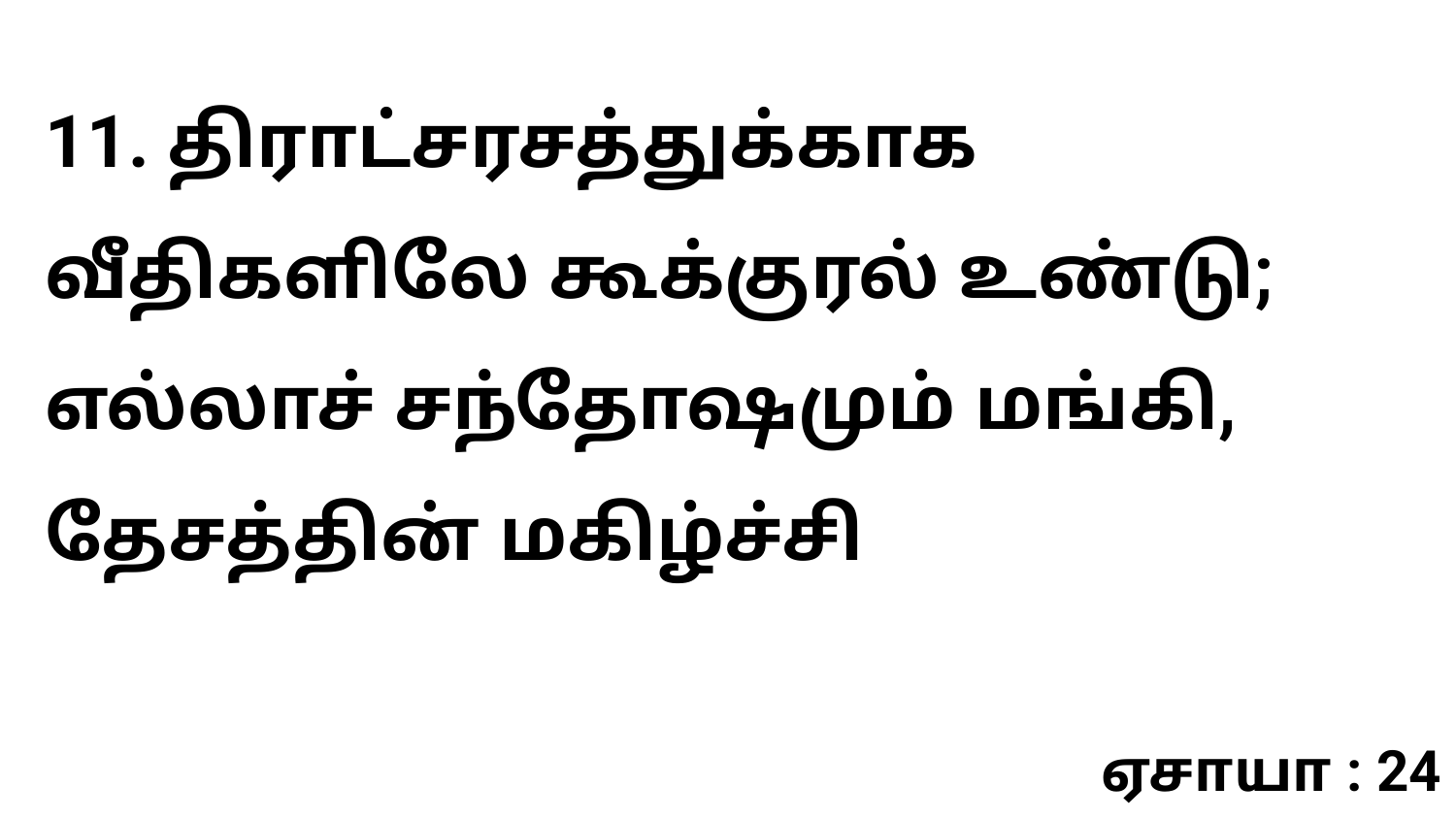

11. திராட்சரசத்துக்காக வீதிகளிலே கூக்குரல் உண்டு; எல்லாச் சந்தோஷமும் மங்கி, தேசத்தின் மகிழ்ச்சி
ஏசாயா : 24